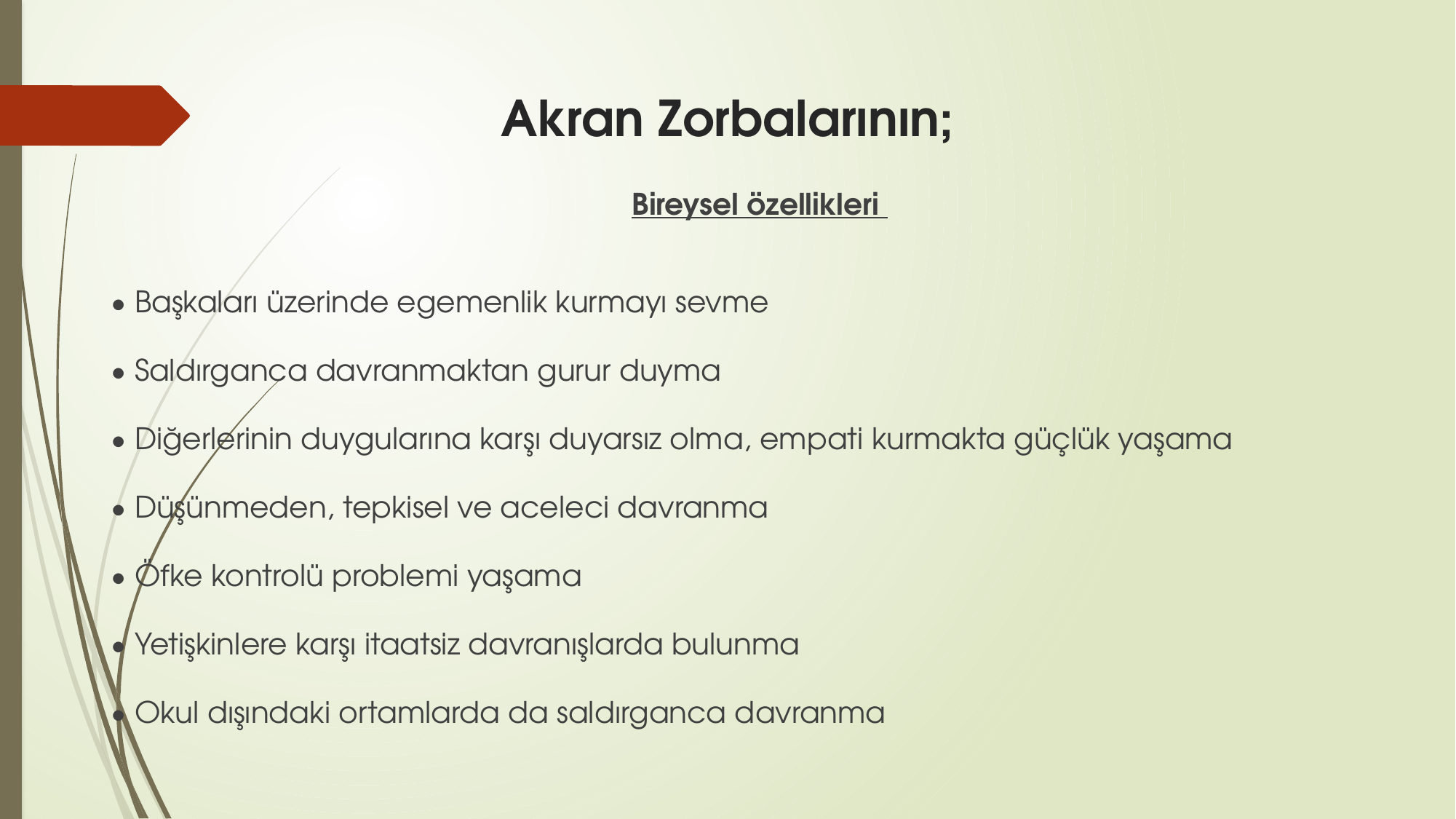

# Akran Zorbalarının;
Bireysel özellikleri

• Başkaları üzerinde egemenlik kurmayı sevme
• Saldırganca davranmaktan gurur duyma
• Diğerlerinin duygularına karşı duyarsız olma, empati kurmakta güçlük yaşama
• Düşünmeden, tepkisel ve aceleci davranma
• Öfke kontrolü problemi yaşama
• Yetişkinlere karşı itaatsiz davranışlarda bulunma
• Okul dışındaki ortamlarda da saldırganca davranma